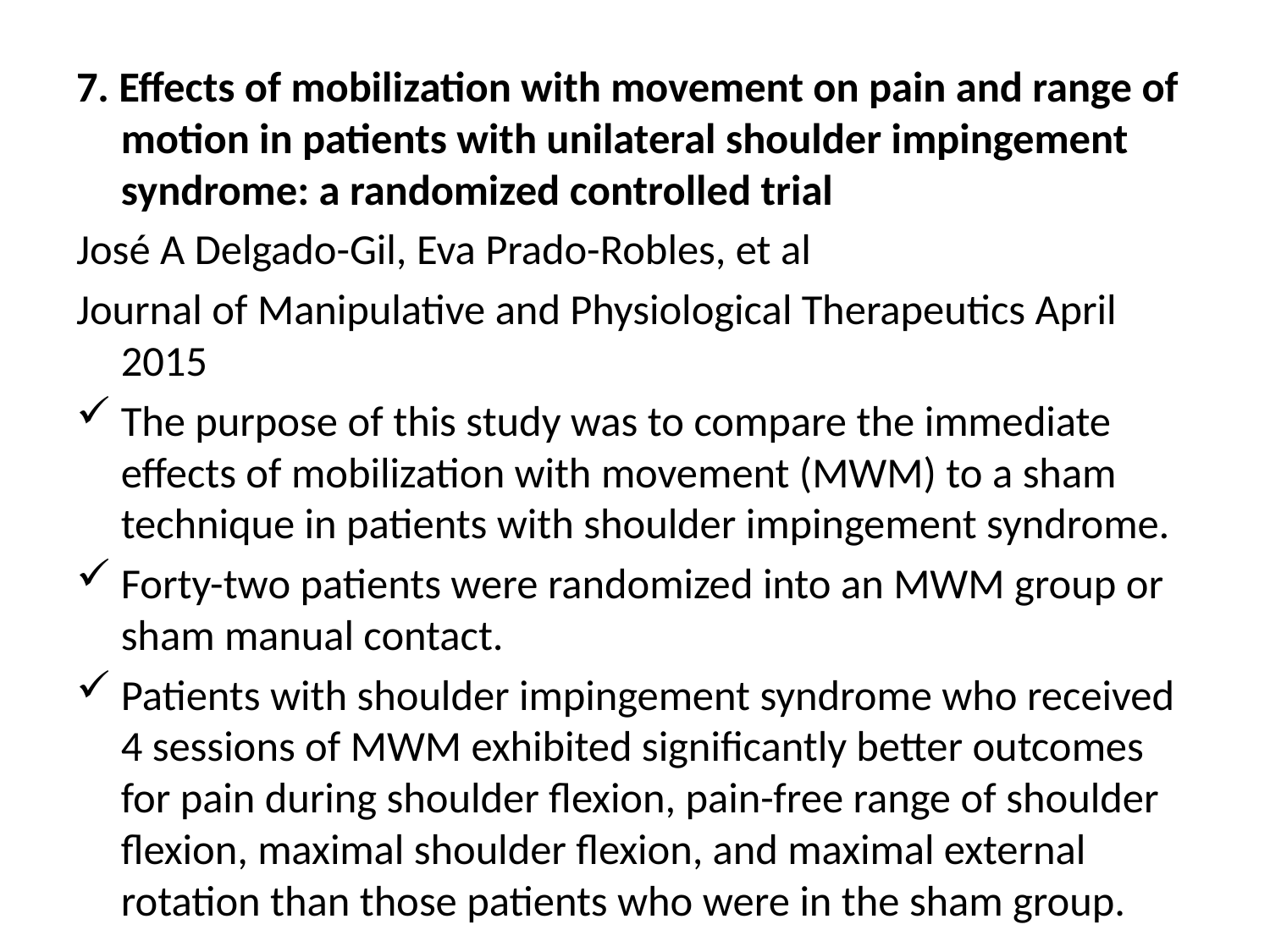

7. Effects of mobilization with movement on pain and range of motion in patients with unilateral shoulder impingement syndrome: a randomized controlled trial
José A Delgado-Gil, Eva Prado-Robles, et al
Journal of Manipulative and Physiological Therapeutics April 2015
The purpose of this study was to compare the immediate effects of mobilization with movement (MWM) to a sham technique in patients with shoulder impingement syndrome.
Forty-two patients were randomized into an MWM group or sham manual contact.
Patients with shoulder impingement syndrome who received 4 sessions of MWM exhibited significantly better outcomes for pain during shoulder flexion, pain-free range of shoulder flexion, maximal shoulder flexion, and maximal external rotation than those patients who were in the sham group.